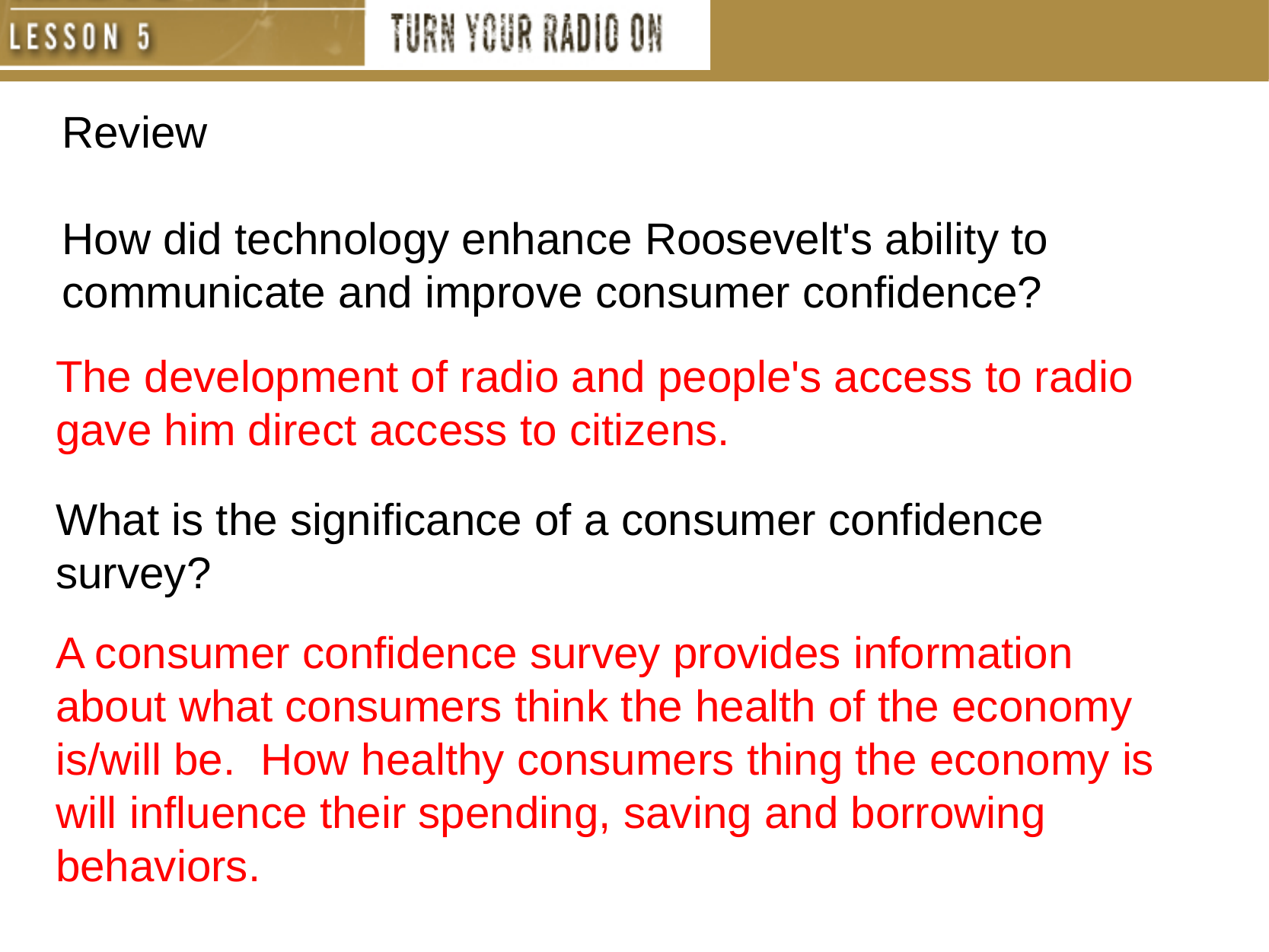

Review

How did technology enhance Roosevelt's ability to communicate and improve consumer confidence?
The development of radio and people's access to radio gave him direct access to citizens.
What is the significance of a consumer confidence survey?
A consumer confidence survey provides information about what consumers think the health of the economy is/will be.  How healthy consumers thing the economy is will influence their spending, saving and borrowing behaviors.